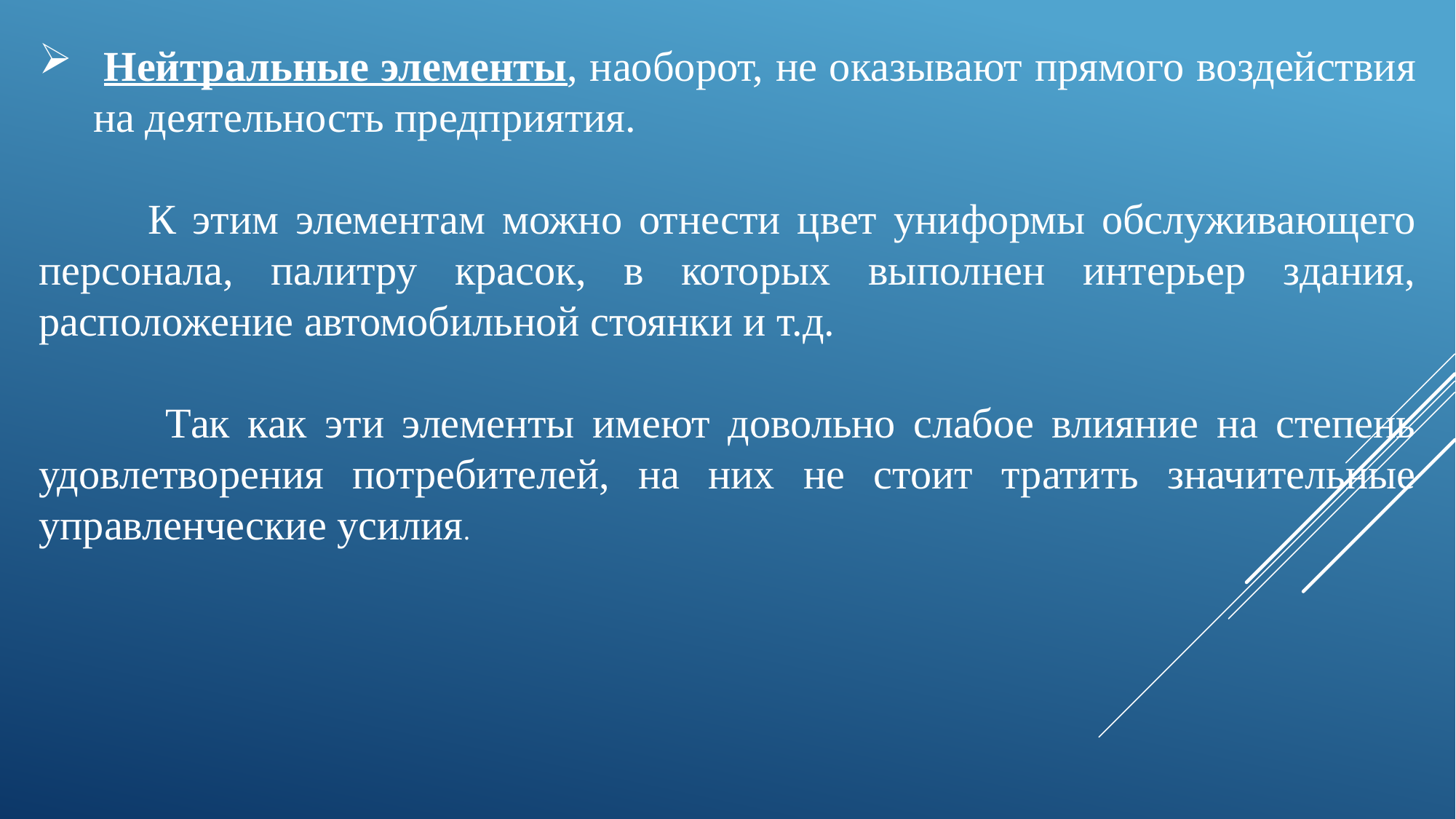

Нейтральные элементы, наоборот, не оказывают прямого воздействия на деятельность предприятия.

	К этим элементам можно отнести цвет униформы обслуживающего персонала, палитру красок, в которых выполнен интерьер здания, расположение автомобильной стоянки и т.д.

	 Так как эти элементы имеют довольно слабое влияние на степень удовлетворения потребителей, на них не стоит тратить значительные управленческие усилия.